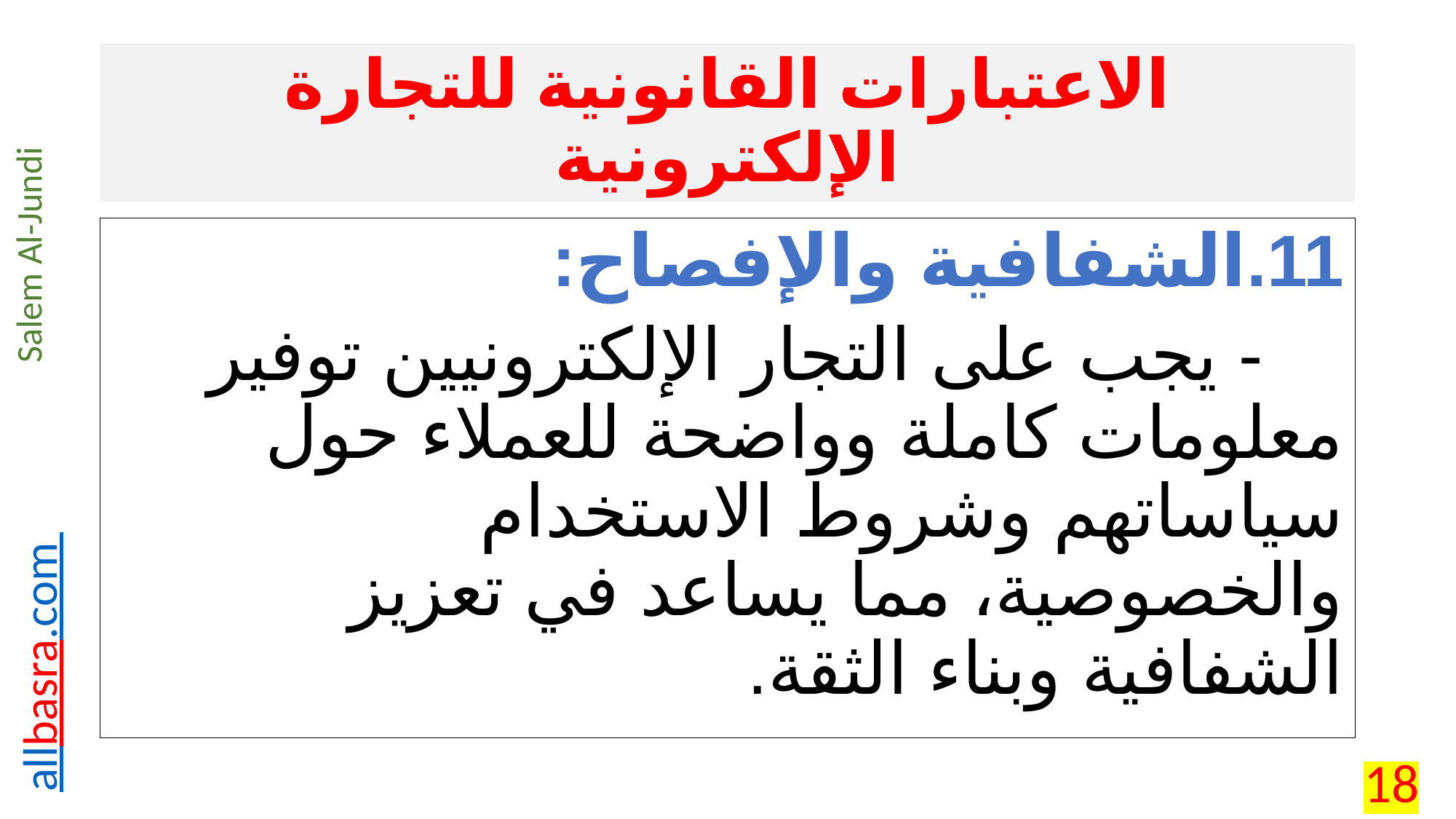

# الاعتبارات القانونية للتجارة الإلكترونية
11.	الشفافية والإفصاح:
    - يجب على التجار الإلكترونيين توفير معلومات كاملة وواضحة للعملاء حول سياساتهم وشروط الاستخدام والخصوصية، مما يساعد في تعزيز الشفافية وبناء الثقة.
18